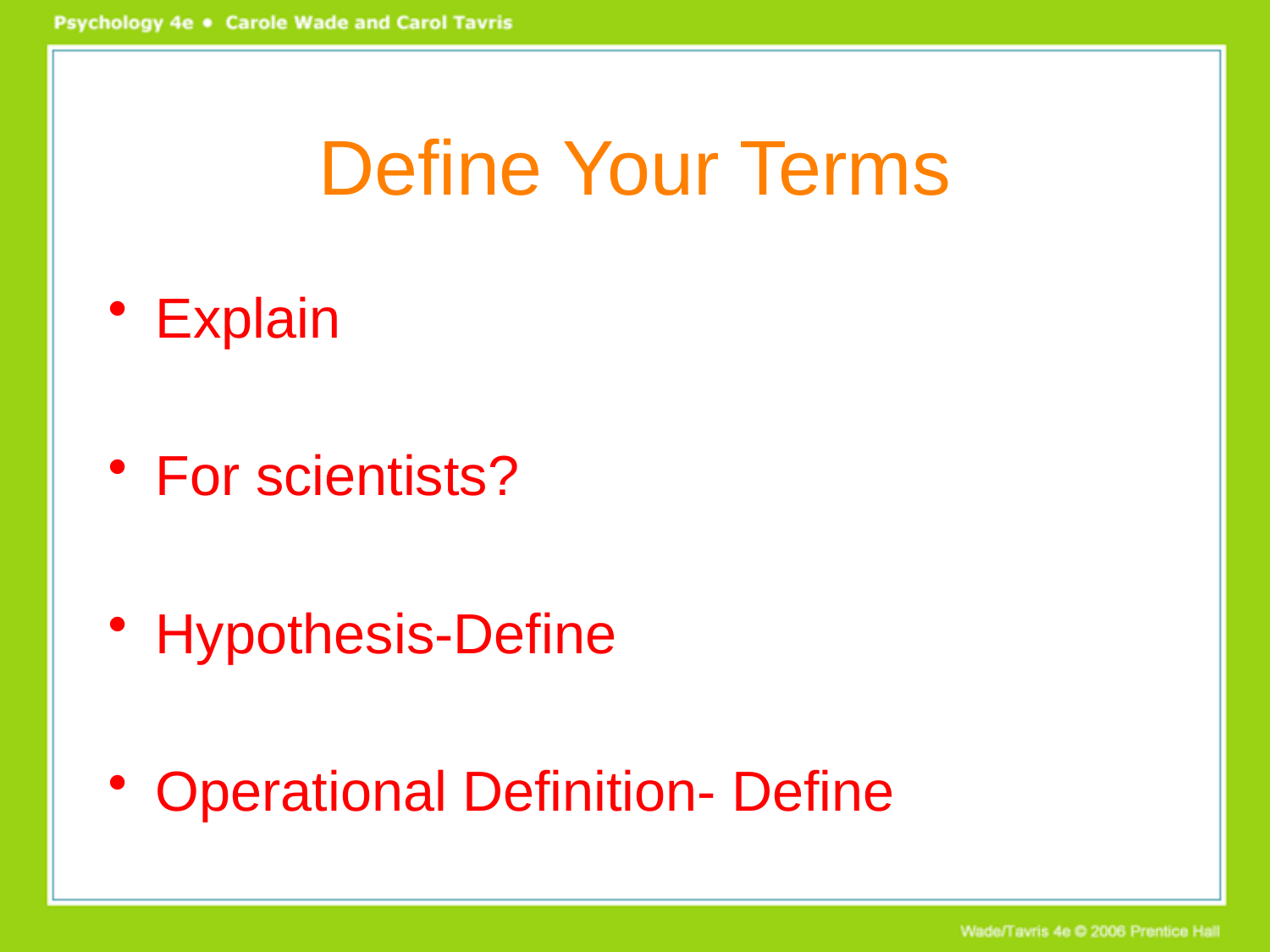

# Define Your Terms
Explain

For scientists?

Hypothesis-Define

Operational Definition- Define